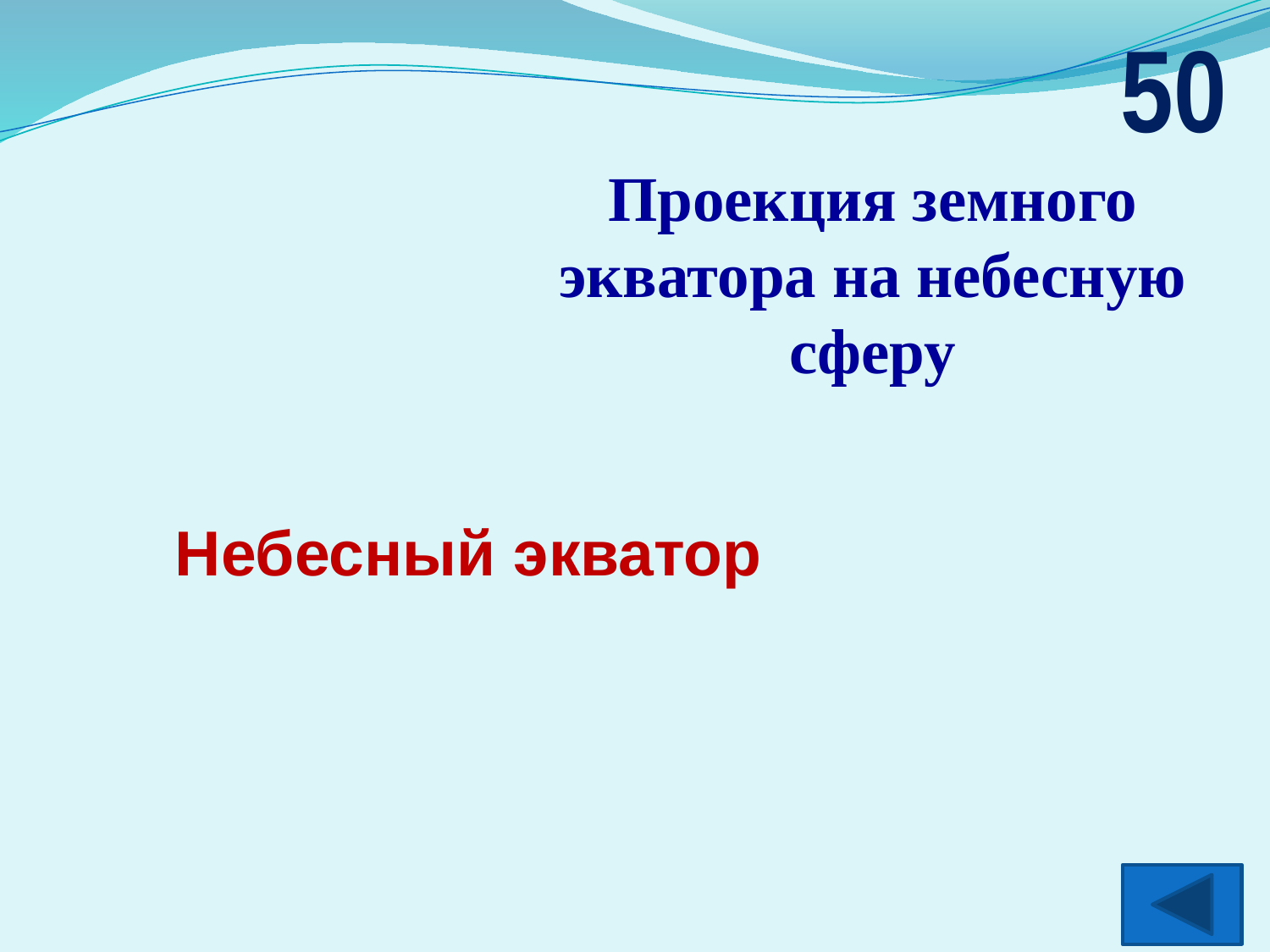

50
Проекция земного экватора на небесную сферу
 Небесный экватор